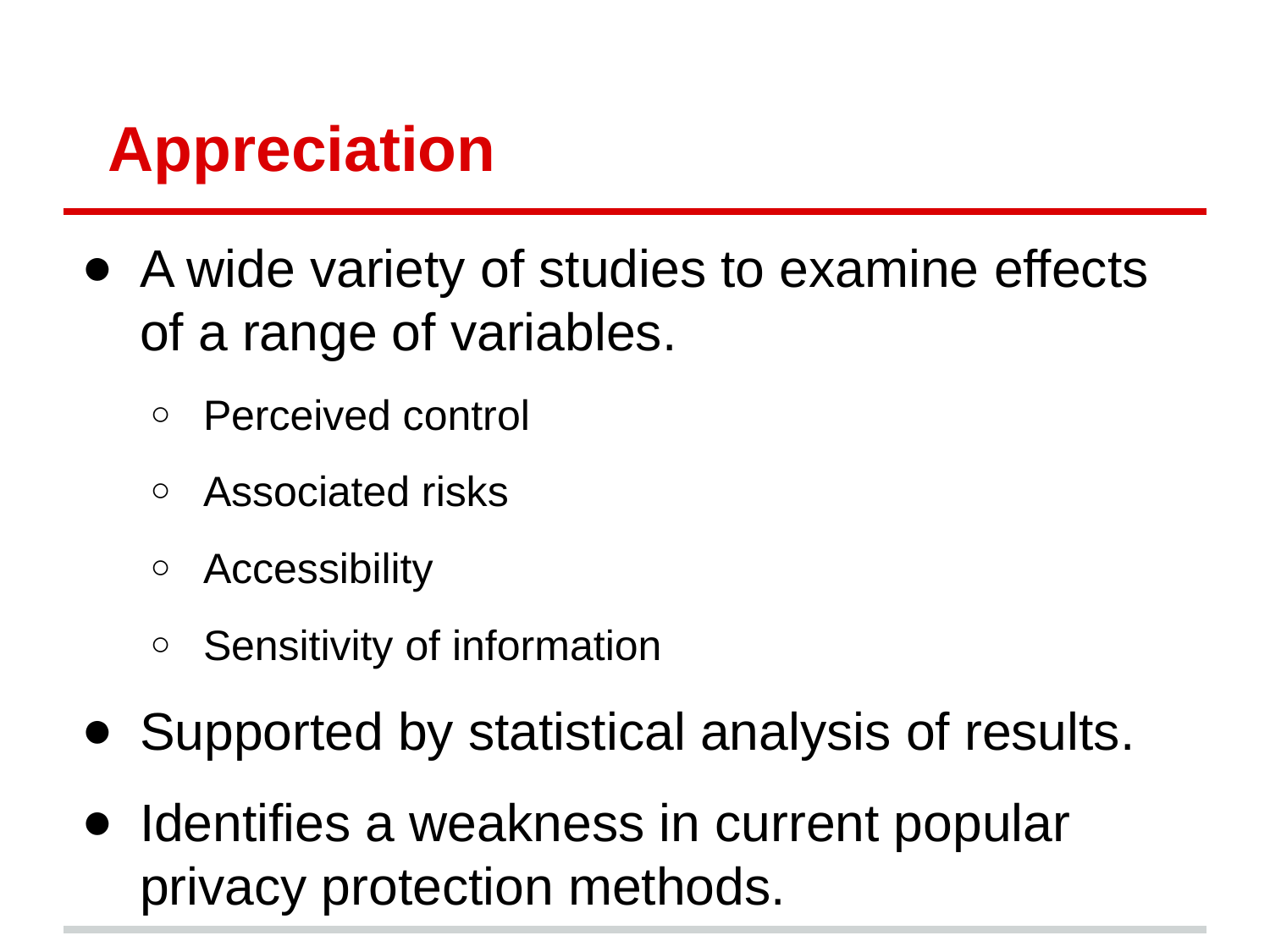

# Appreciation
A wide variety of studies to examine effects of a range of variables.
Perceived control
Associated risks
Accessibility
Sensitivity of information
Supported by statistical analysis of results.
Identifies a weakness in current popular privacy protection methods.